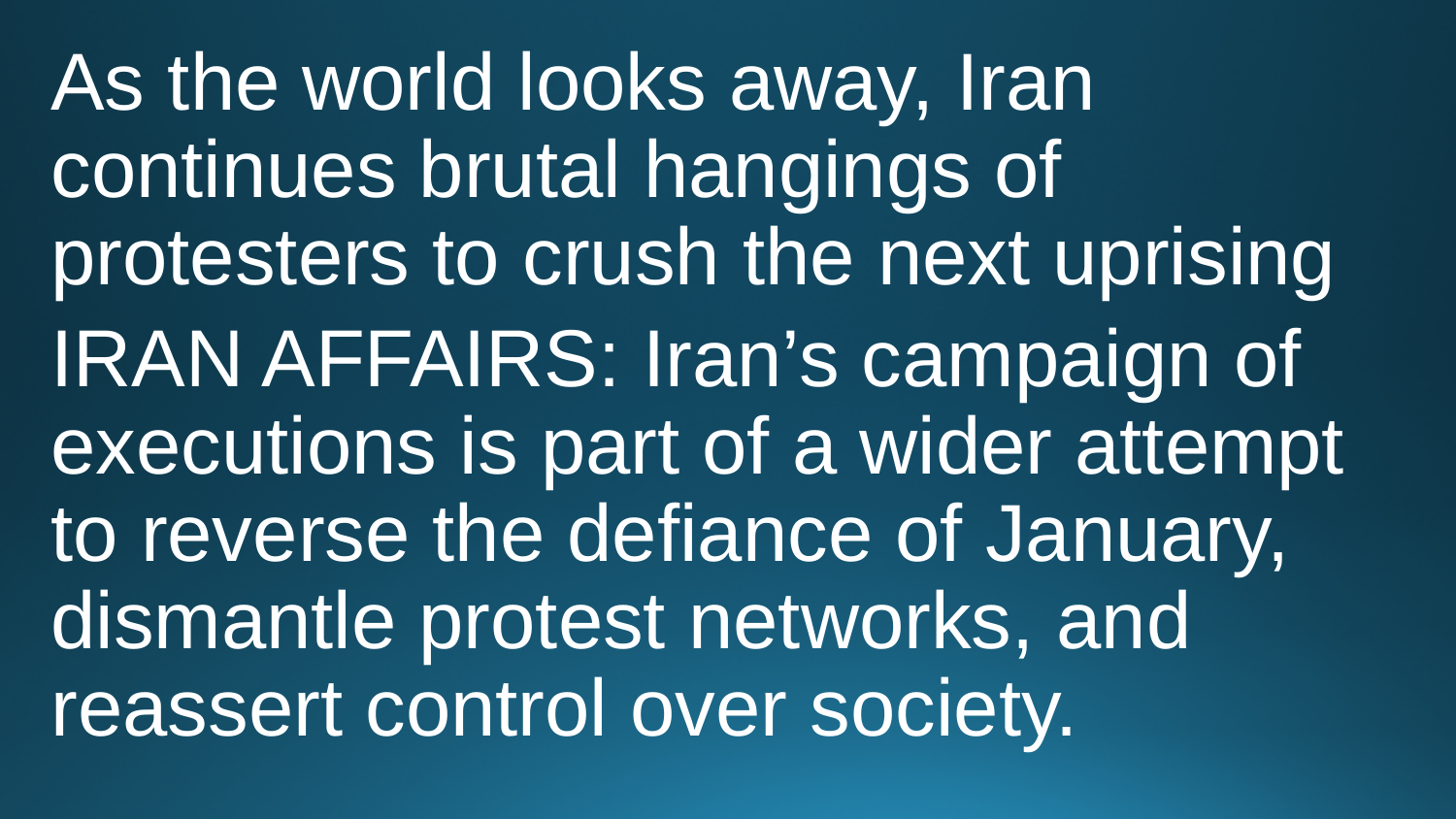

As the world looks away, Iran continues brutal hangings of protesters to crush the next uprising
IRAN AFFAIRS: Iran’s campaign of executions is part of a wider attempt to reverse the defiance of January, dismantle protest networks, and reassert control over society.